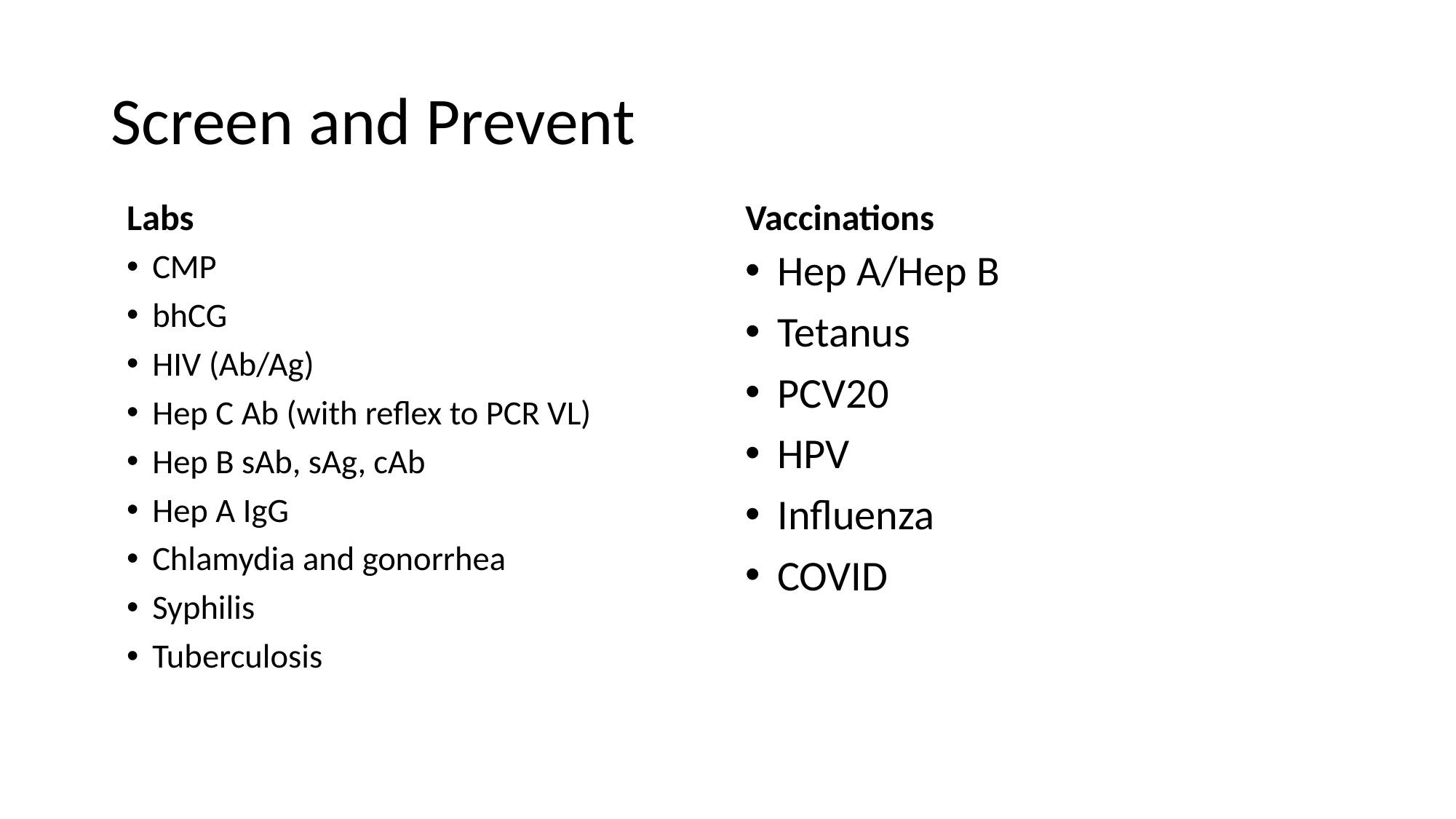

# Screen and Prevent
Labs
Vaccinations
CMP
bhCG
HIV (Ab/Ag)
Hep C Ab (with reflex to PCR VL)
Hep B sAb, sAg, cAb
Hep A IgG
Chlamydia and gonorrhea
Syphilis
Tuberculosis

Hep A/Hep B
Tetanus
PCV20
HPV
Influenza
COVID